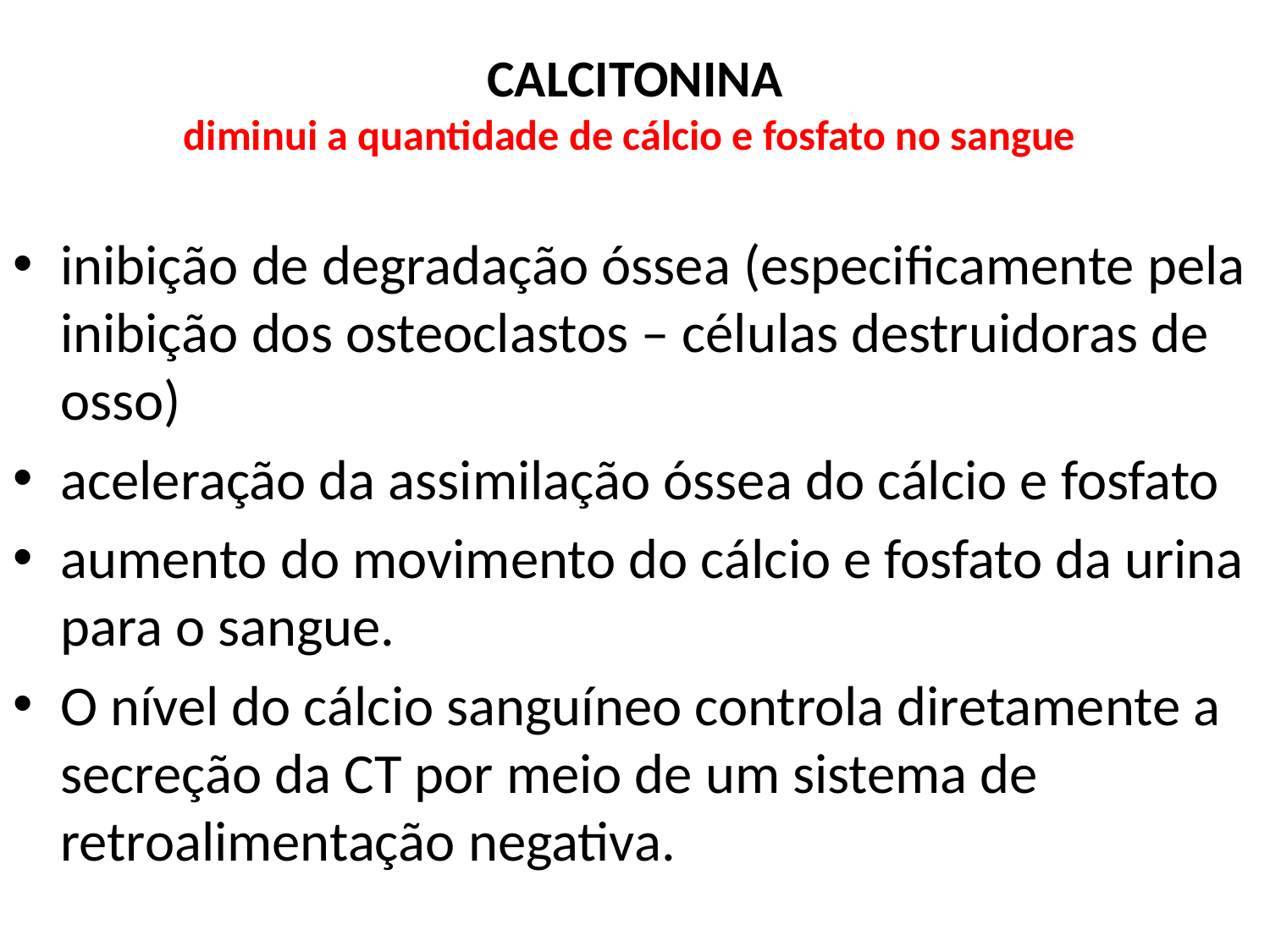

# CALCITONINA diminui a quantidade de cálcio e fosfato no sangue
inibição de degradação óssea (especificamente pela inibição dos osteoclastos – células destruidoras de osso)
aceleração da assimilação óssea do cálcio e fosfato
aumento do movimento do cálcio e fosfato da urina para o sangue.
O nível do cálcio sanguíneo controla diretamente a secreção da CT por meio de um sistema de retroalimentação negativa.